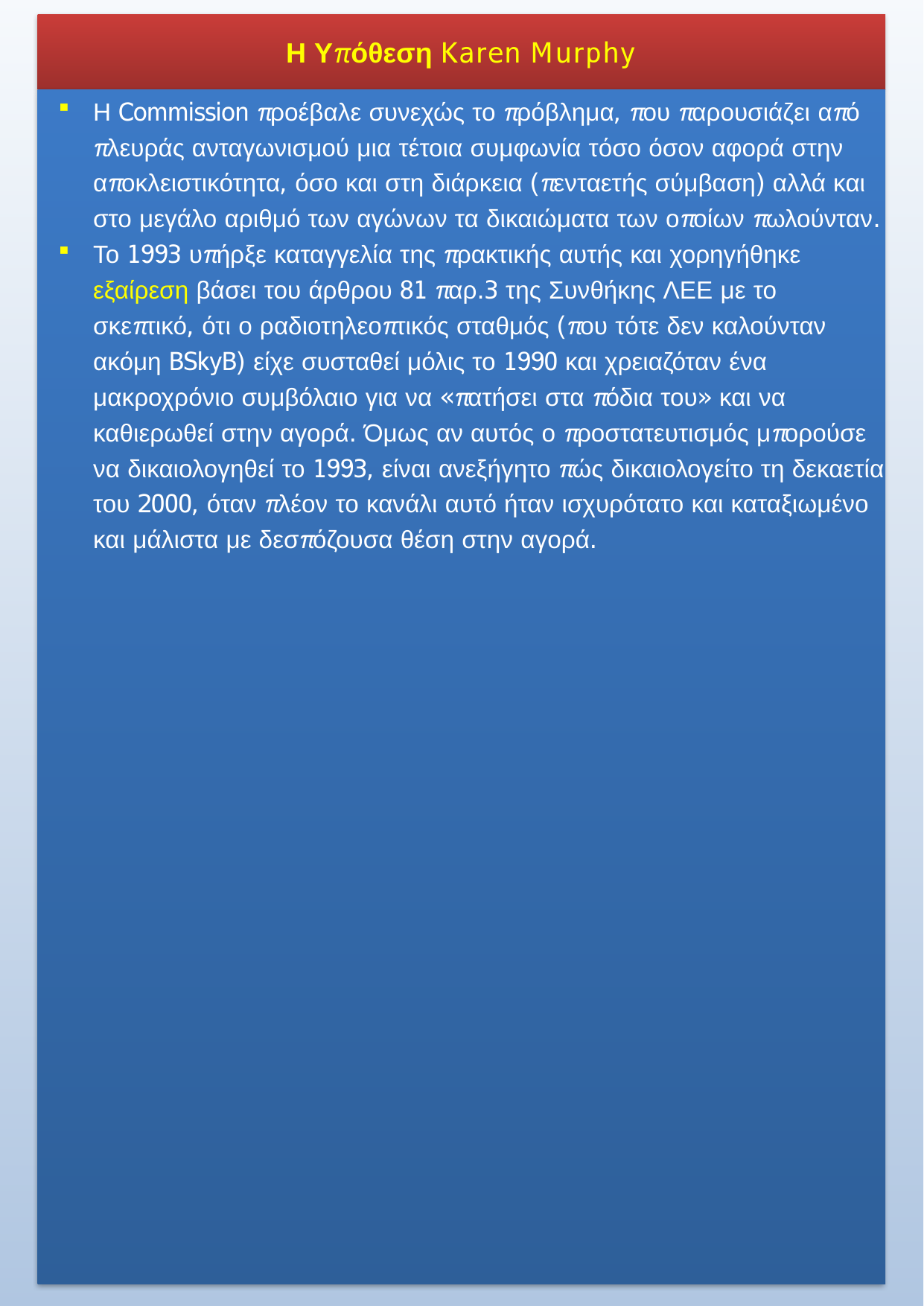

Η Υπόθεση Karen Murphy
Η Commission προέβαλε συνεχώς το πρόβλημα, που παρουσιάζει από πλευράς ανταγωνισμού μια τέτοια συμφωνία τόσο όσον αφορά στην αποκλειστικότητα, όσο και στη διάρκεια (πενταετής σύμβαση) αλλά και στο μεγάλο αριθμό των αγώνων τα δικαιώματα των οποίων πωλούνταν.
Το 1993 υπήρξε καταγγελία της πρακτικής αυτής και χορηγήθηκε εξαίρεση βάσει του άρθρου 81 παρ.3 της Συνθήκης ΛΕΕ με το σκεπτικό, ότι ο ραδιοτηλεοπτικός σταθμός (που τότε δεν καλούνταν ακόμη BSkyB) είχε συσταθεί μόλις το 1990 και χρειαζόταν ένα μακροχρόνιο συμβόλαιο για να «πατήσει στα πόδια του» και να καθιερωθεί στην αγορά. Όμως αν αυτός ο προστατευτισμός μπορούσε να δικαιολογηθεί το 1993, είναι ανεξήγητο πώς δικαιολογείτο τη δεκαετία του 2000, όταν πλέον το κανάλι αυτό ήταν ισχυρότατο και καταξιωμένο και μάλιστα με δεσπόζουσα θέση στην αγορά.